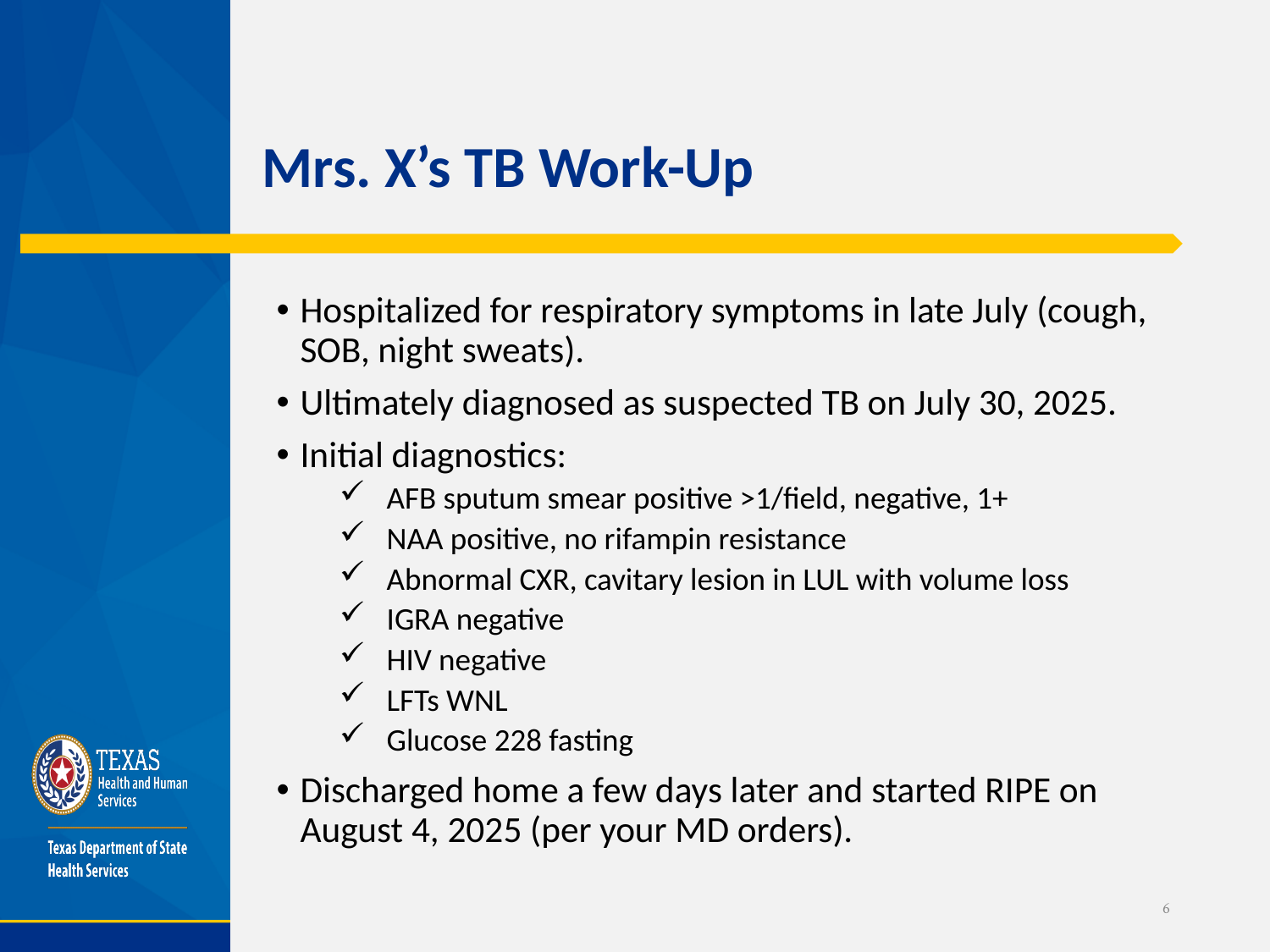

# Mrs. X’s TB Work-Up
Hospitalized for respiratory symptoms in late July (cough, SOB, night sweats).
Ultimately diagnosed as suspected TB on July 30, 2025.
Initial diagnostics:
AFB sputum smear positive >1/field, negative, 1+
NAA positive, no rifampin resistance
Abnormal CXR, cavitary lesion in LUL with volume loss
IGRA negative
HIV negative
LFTs WNL
Glucose 228 fasting
Discharged home a few days later and started RIPE on August 4, 2025 (per your MD orders).
6